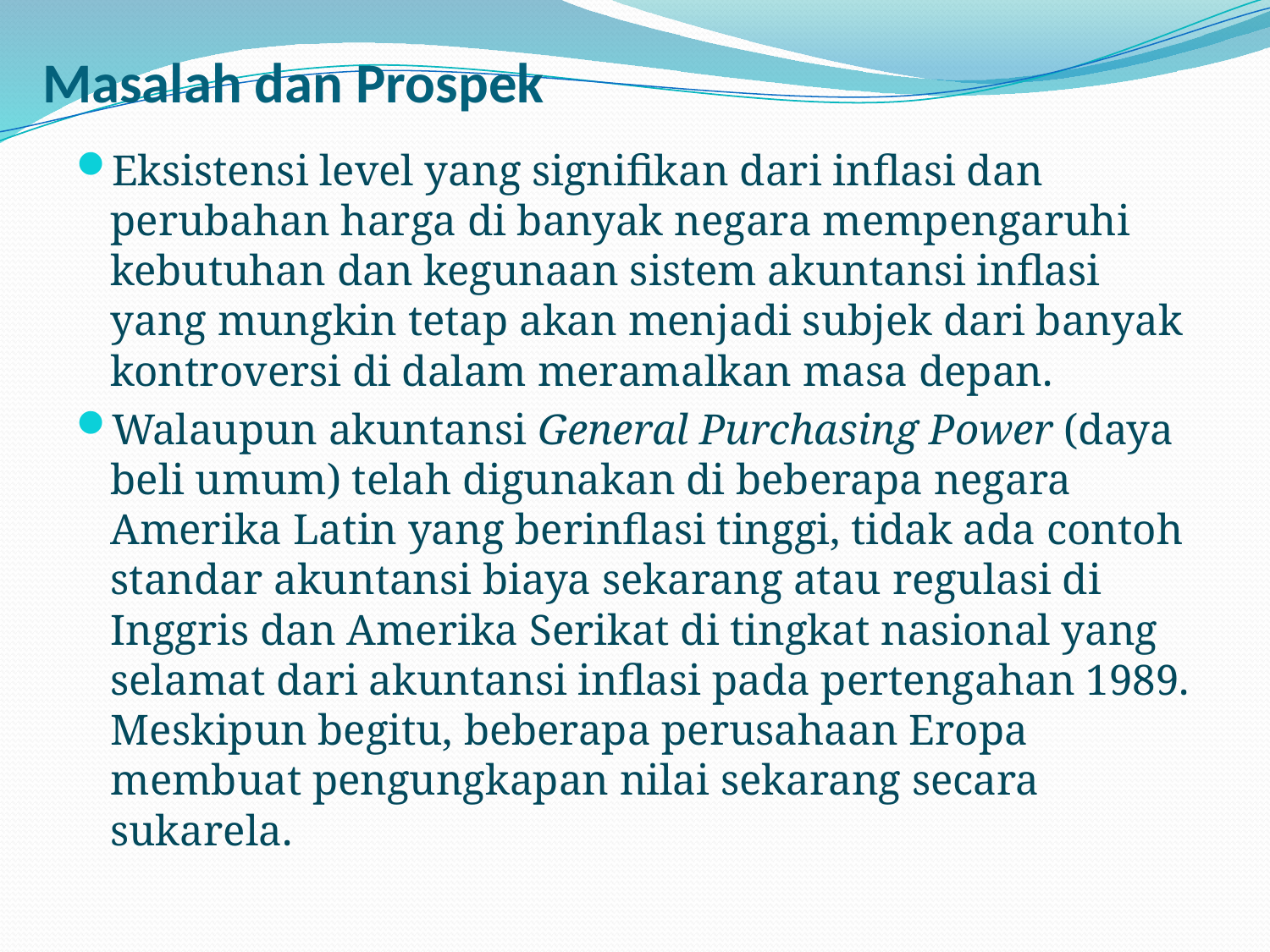

# Masalah dan Prospek
Eksistensi level yang signifikan dari inflasi dan perubahan harga di banyak negara mempengaruhi kebutuhan dan kegunaan sistem akuntansi inflasi yang mungkin tetap akan menjadi subjek dari banyak kontroversi di dalam meramalkan masa depan.
Walaupun akuntansi General Purchasing Power (daya beli umum) telah digunakan di beberapa negara Amerika Latin yang berinflasi tinggi, tidak ada contoh standar akuntansi biaya sekarang atau regulasi di Inggris dan Amerika Serikat di tingkat nasional yang selamat dari akuntansi inflasi pada pertengahan 1989. Meskipun begitu, beberapa perusahaan Eropa membuat pengungkapan nilai sekarang secara sukarela.